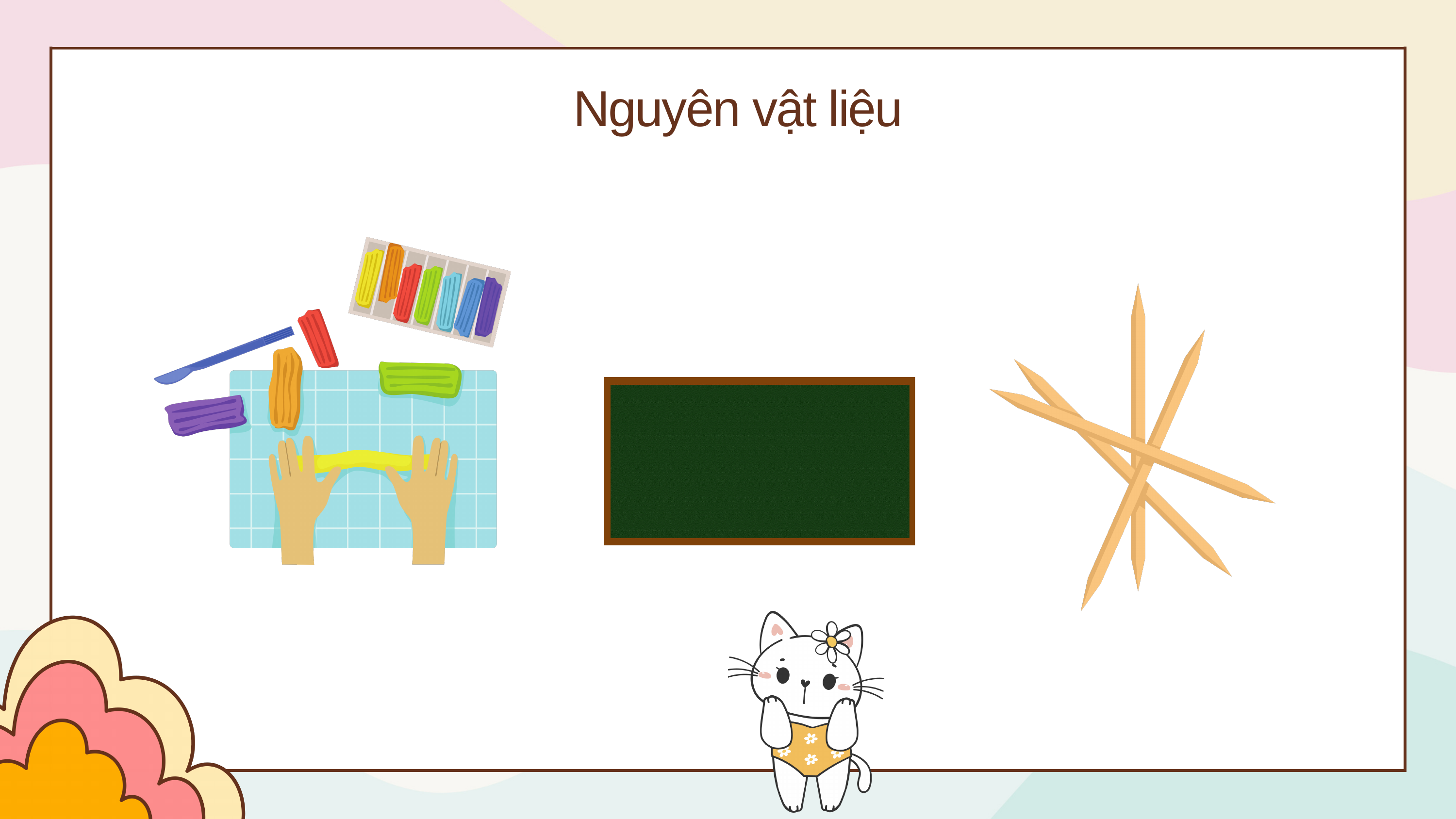

|  |
| --- |
Nguyên vật liệu